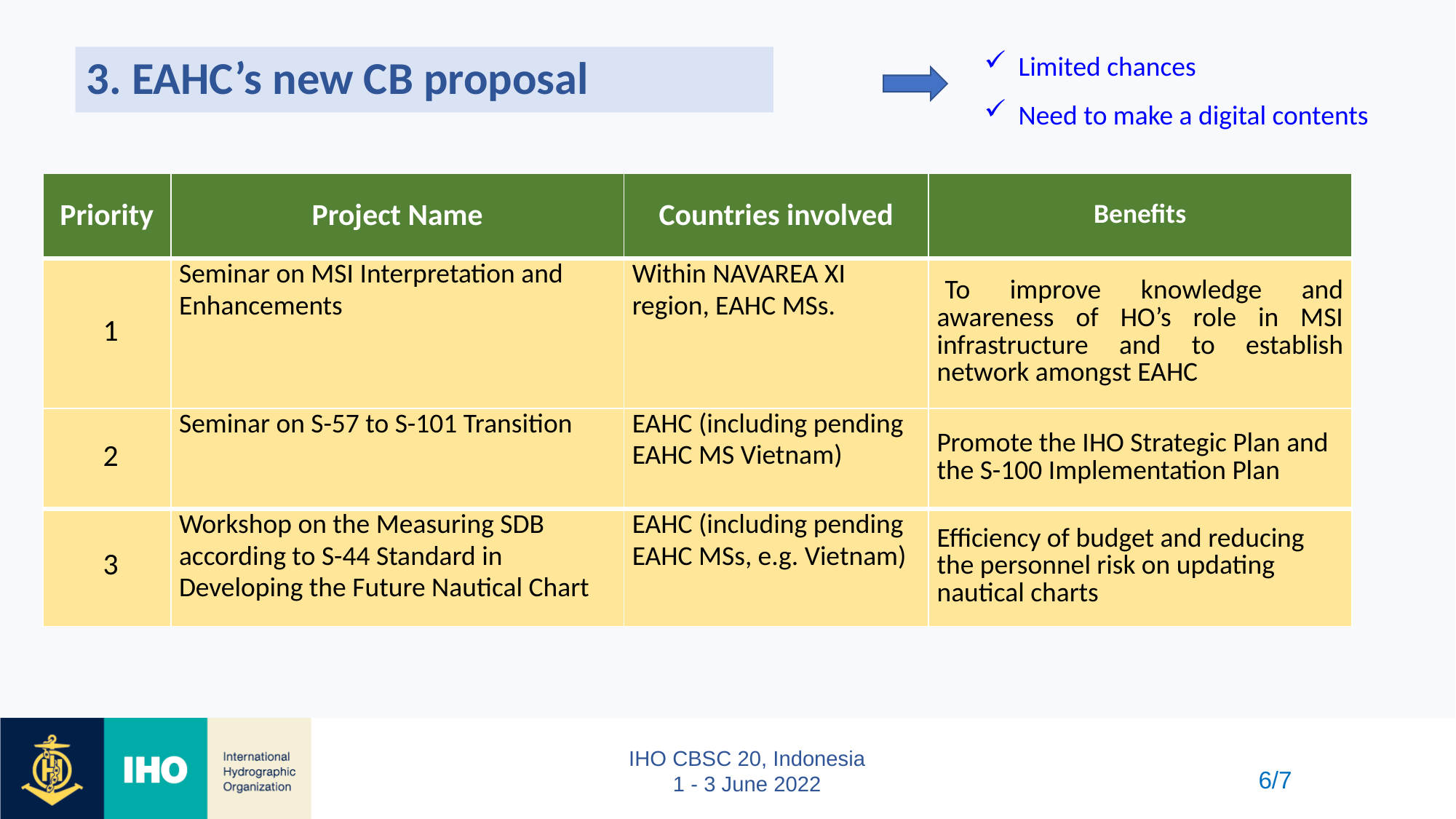

Limited chances
Need to make a digital contents
# 3. EAHC’s new CB proposal

| Priority | Project Name | Countries involved | Benefits |
| --- | --- | --- | --- |
| 1 | Seminar on MSI Interpretation and Enhancements | Within NAVAREA XI region, EAHC MSs. | To improve knowledge and awareness of HO’s role in MSI infrastructure and to establish network amongst EAHC |
| 2 | Seminar on S-57 to S-101 Transition | EAHC (including pending EAHC MS Vietnam) | Promote the IHO Strategic Plan and the S-100 Implementation Plan |
| 3 | Workshop on the Measuring SDB according to S-44 Standard in Developing the Future Nautical Chart | EAHC (including pending EAHC MSs, e.g. Vietnam) | Efficiency of budget and reducing the personnel risk on updating nautical charts |
6/7